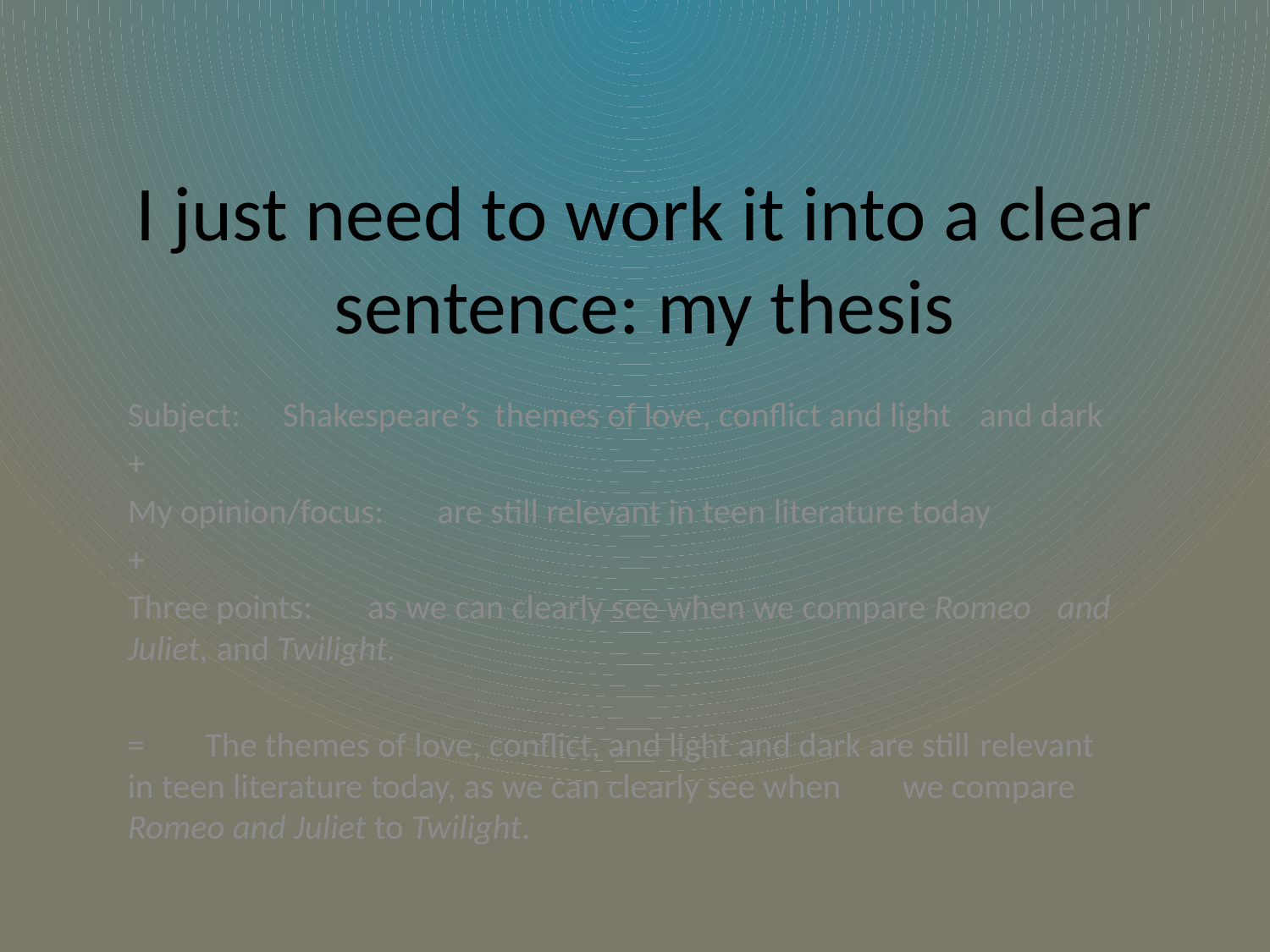

# I just need to work it into a clear sentence: my thesis
Subject: 		Shakespeare’s  themes of love, conflict and light 		and dark
+
My opinion/focus: 	are still relevant in teen literature today
+
Three points:	 as we can clearly see when we compare Romeo 		and Juliet, and Twilight.

= 	The themes of love, conflict, and light and dark are still 	relevant in teen literature today, as we can clearly see when 	we compare Romeo and Juliet to Twilight.